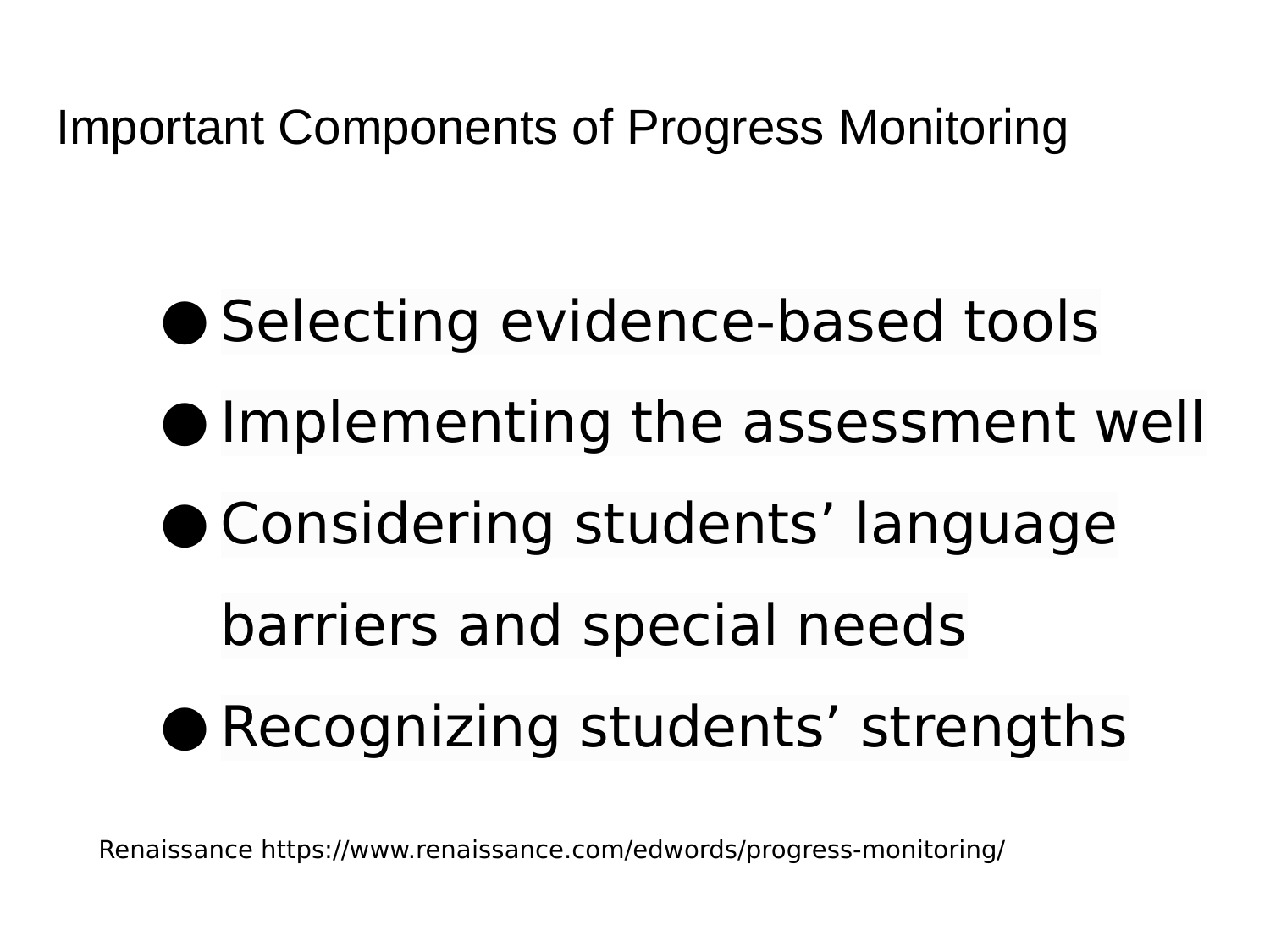

# Important Components of Progress Monitoring
Selecting evidence-based tools
Implementing the assessment well
Considering students’ language barriers and special needs
Recognizing students’ strengths
Renaissance https://www.renaissance.com/edwords/progress-monitoring/